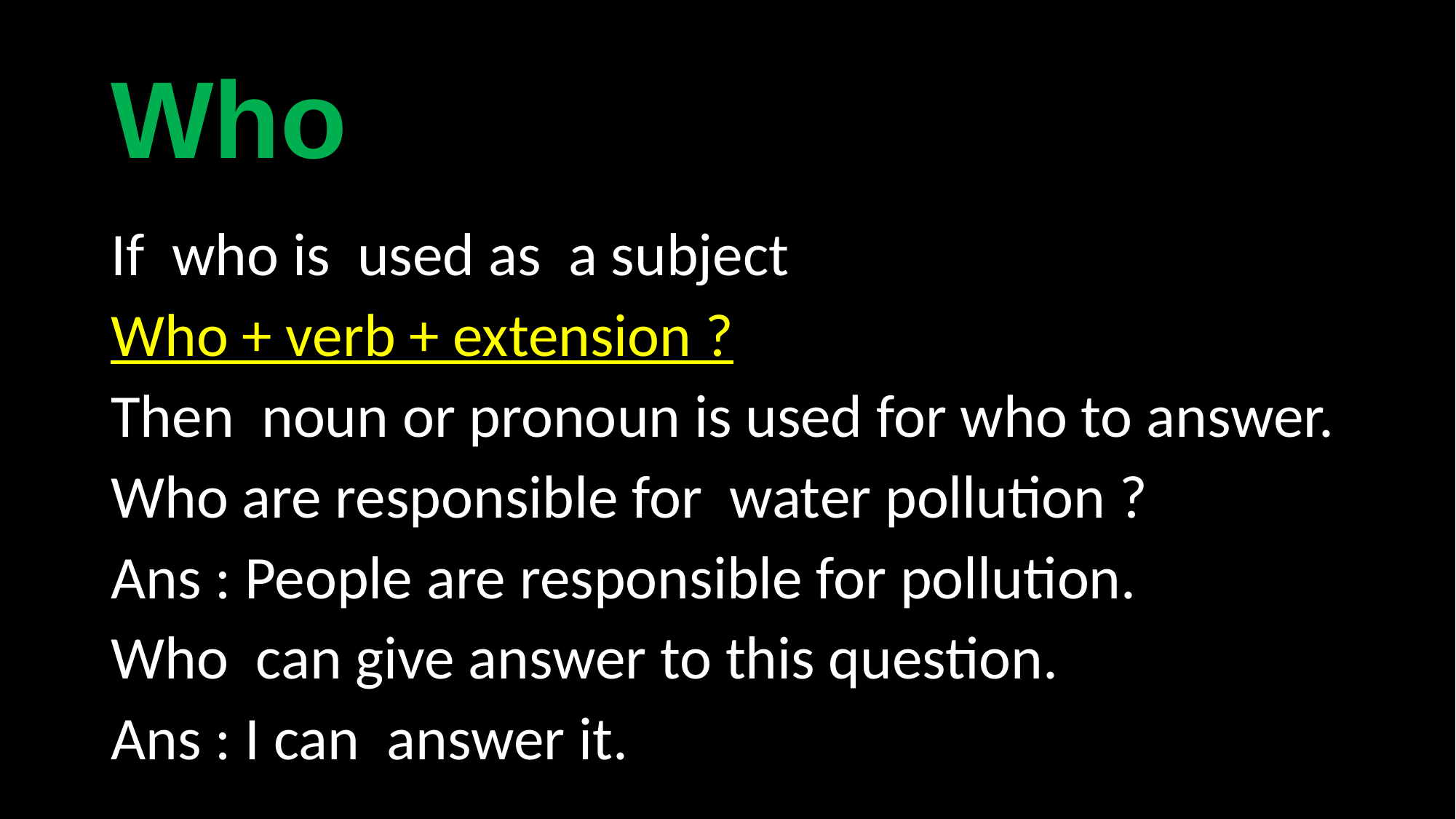

# Who
If  who is  used as  a subject
Who + verb + extension ?
Then  noun or pronoun is used for who to answer.
Who are responsible for  water pollution ?
Ans : People are responsible for pollution.
Who  can give answer to this question.
Ans : I can  answer it.